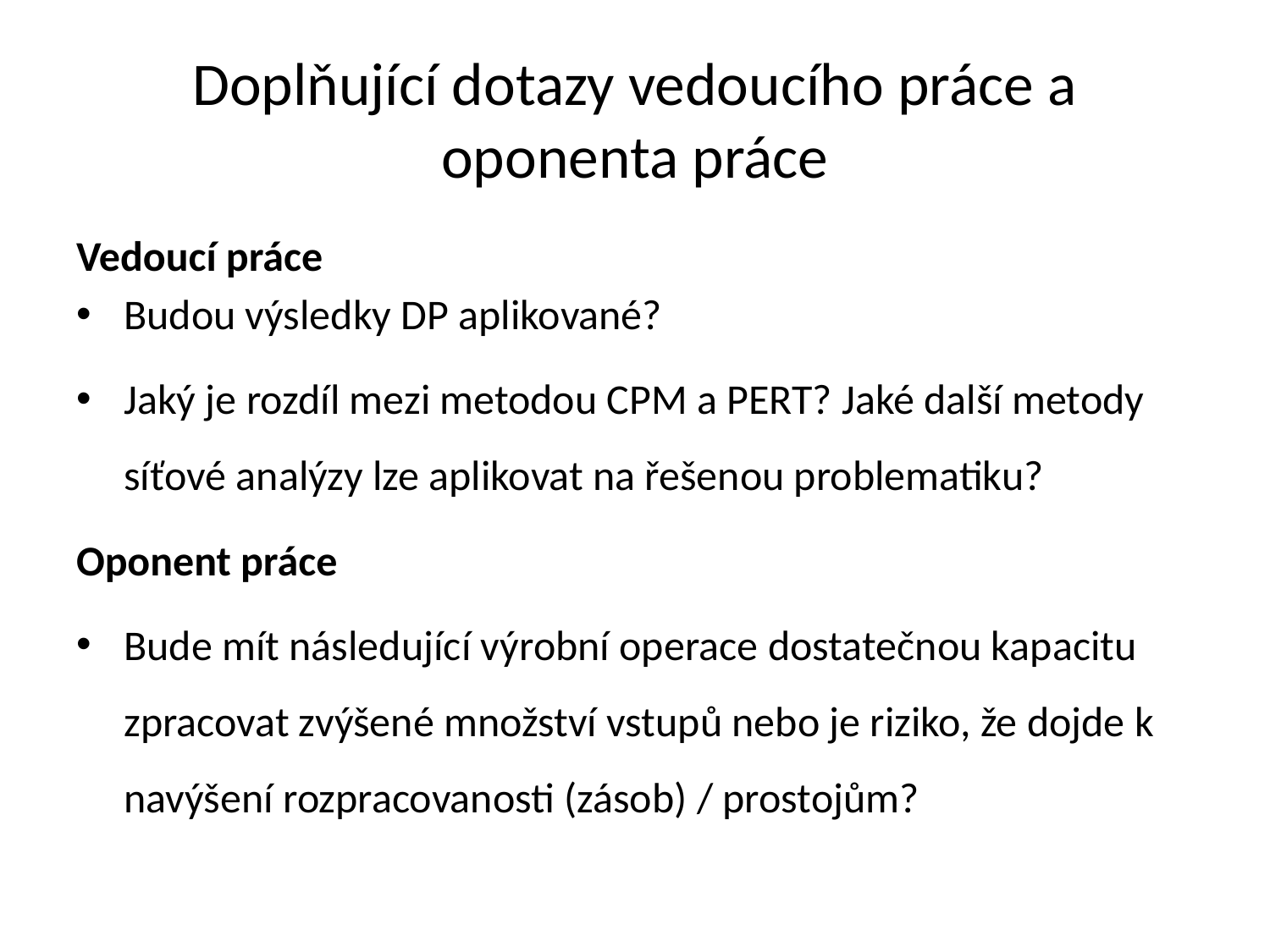

# Doplňující dotazy vedoucího práce a oponenta práce
Vedoucí práce
Budou výsledky DP aplikované?
Jaký je rozdíl mezi metodou CPM a PERT? Jaké další metody síťové analýzy lze aplikovat na řešenou problematiku?
Oponent práce
Bude mít následující výrobní operace dostatečnou kapacitu zpracovat zvýšené množství vstupů nebo je riziko, že dojde k navýšení rozpracovanosti (zásob) / prostojům?